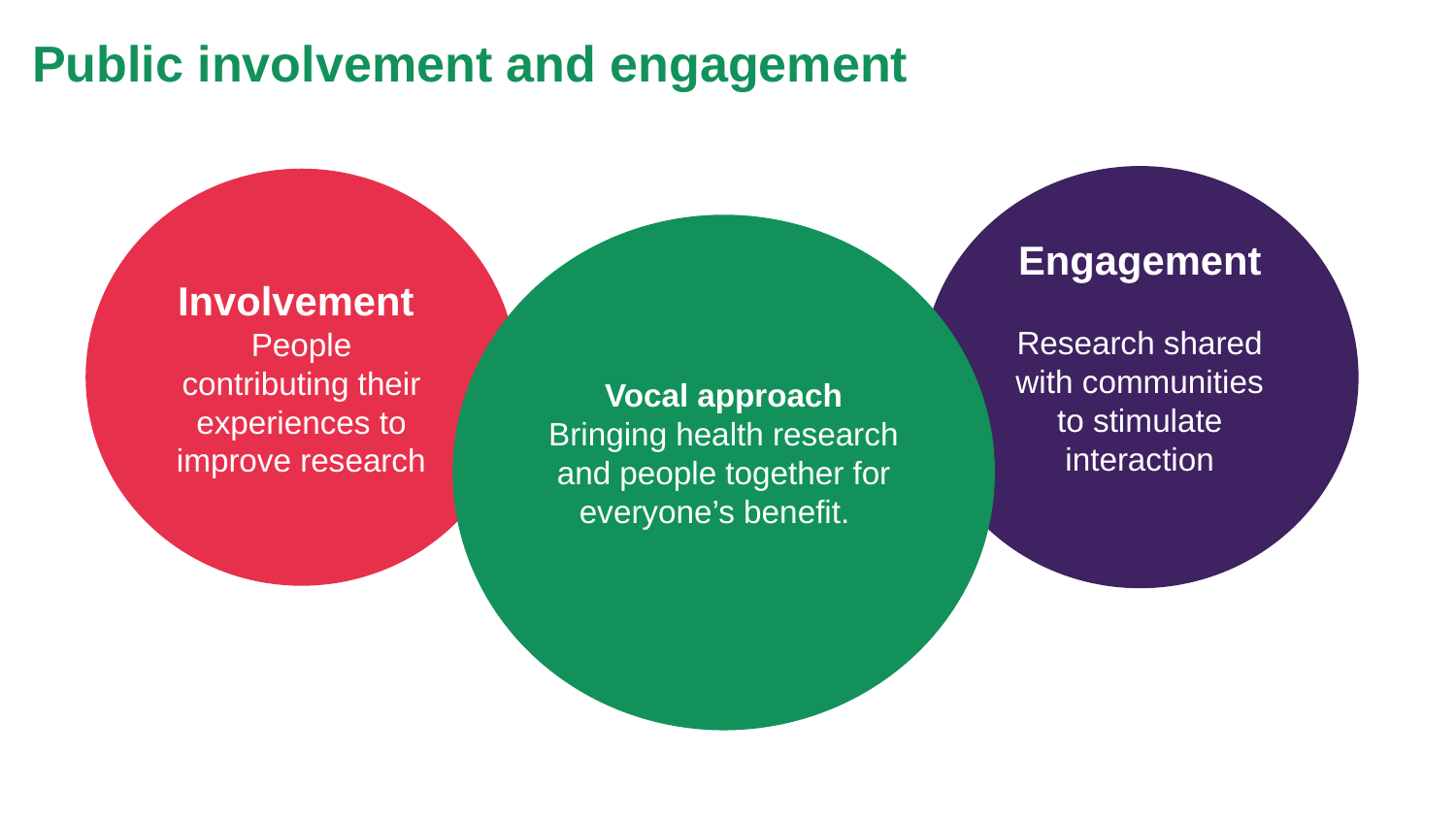

Public involvement and engagement

Engagement

Research shared with communities to stimulate interaction
Involvement
People contributing their experiences to improve research

Vocal approach
Bringing health research and people together for everyone’s benefit.